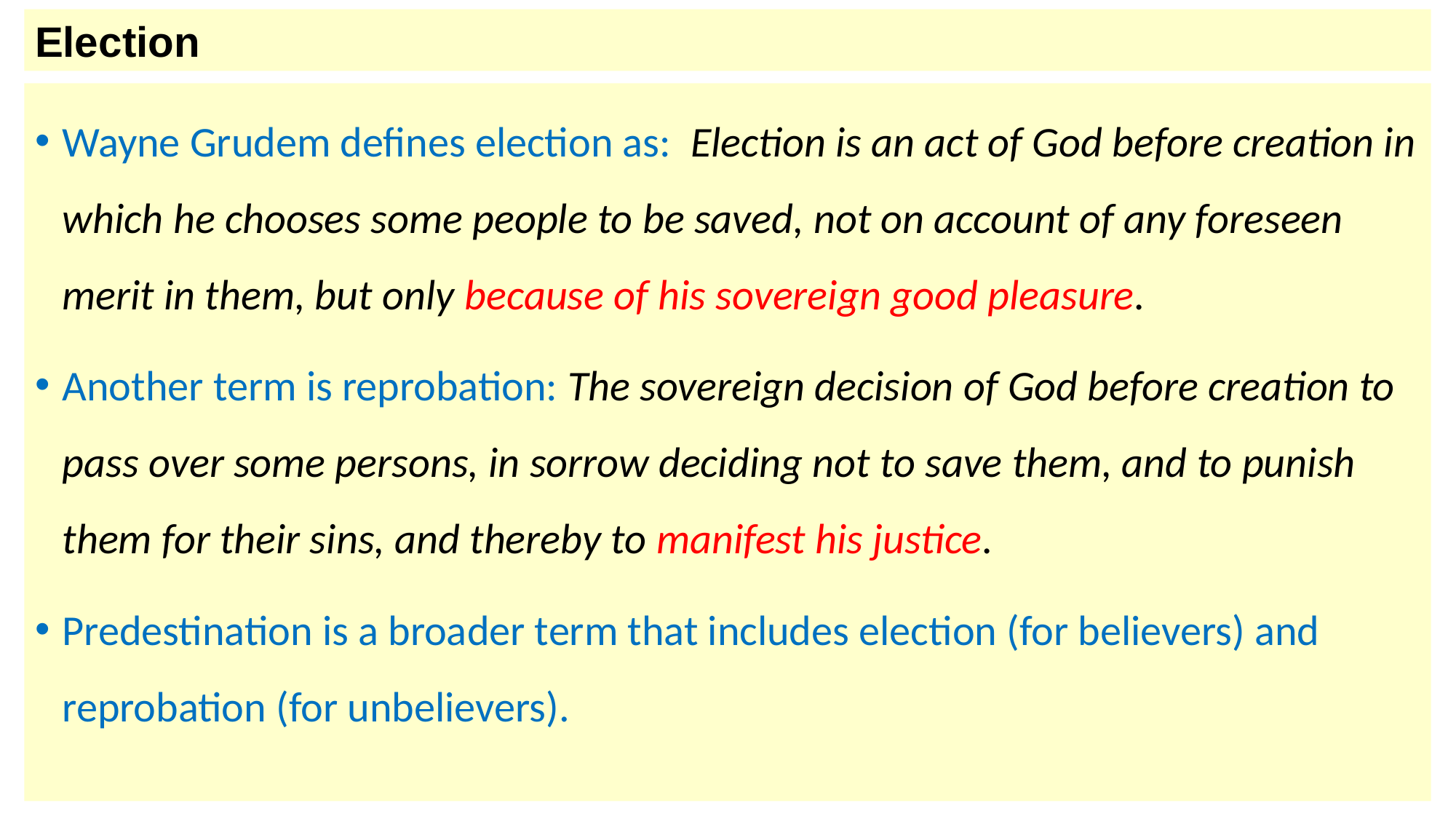

Election
Wayne Grudem defines election as:  Election is an act of God before creation in which he chooses some people to be saved, not on account of any foreseen merit in them, but only because of his sovereign good pleasure.
Another term is reprobation: The sovereign decision of God before creation to pass over some persons, in sorrow deciding not to save them, and to punish them for their sins, and thereby to manifest his justice.
Predestination is a broader term that includes election (for believers) and reprobation (for unbelievers).